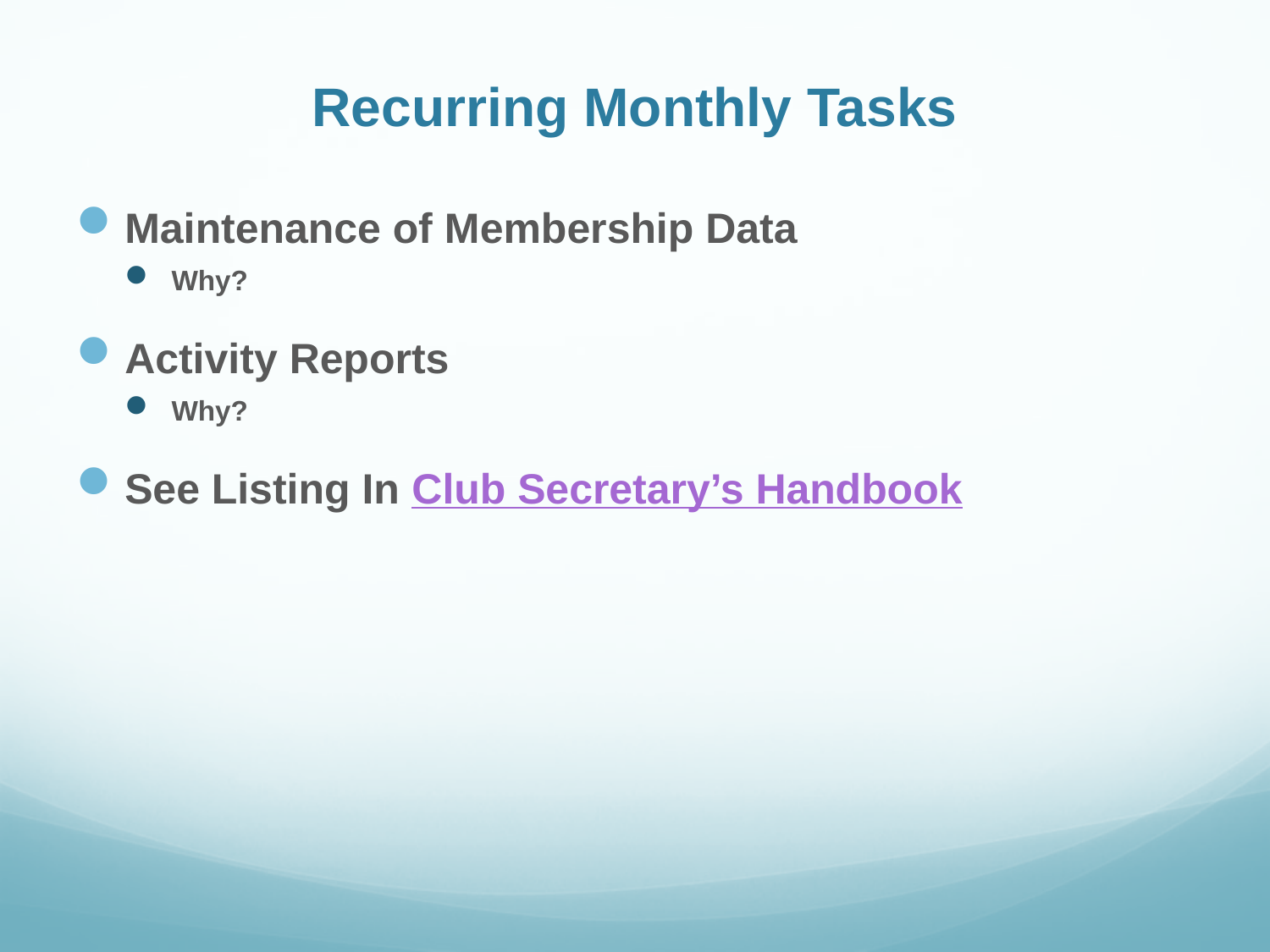

# Recurring Monthly Tasks
Maintenance of Membership Data
Why?
Activity Reports
Why?
See Listing In Club Secretary’s Handbook